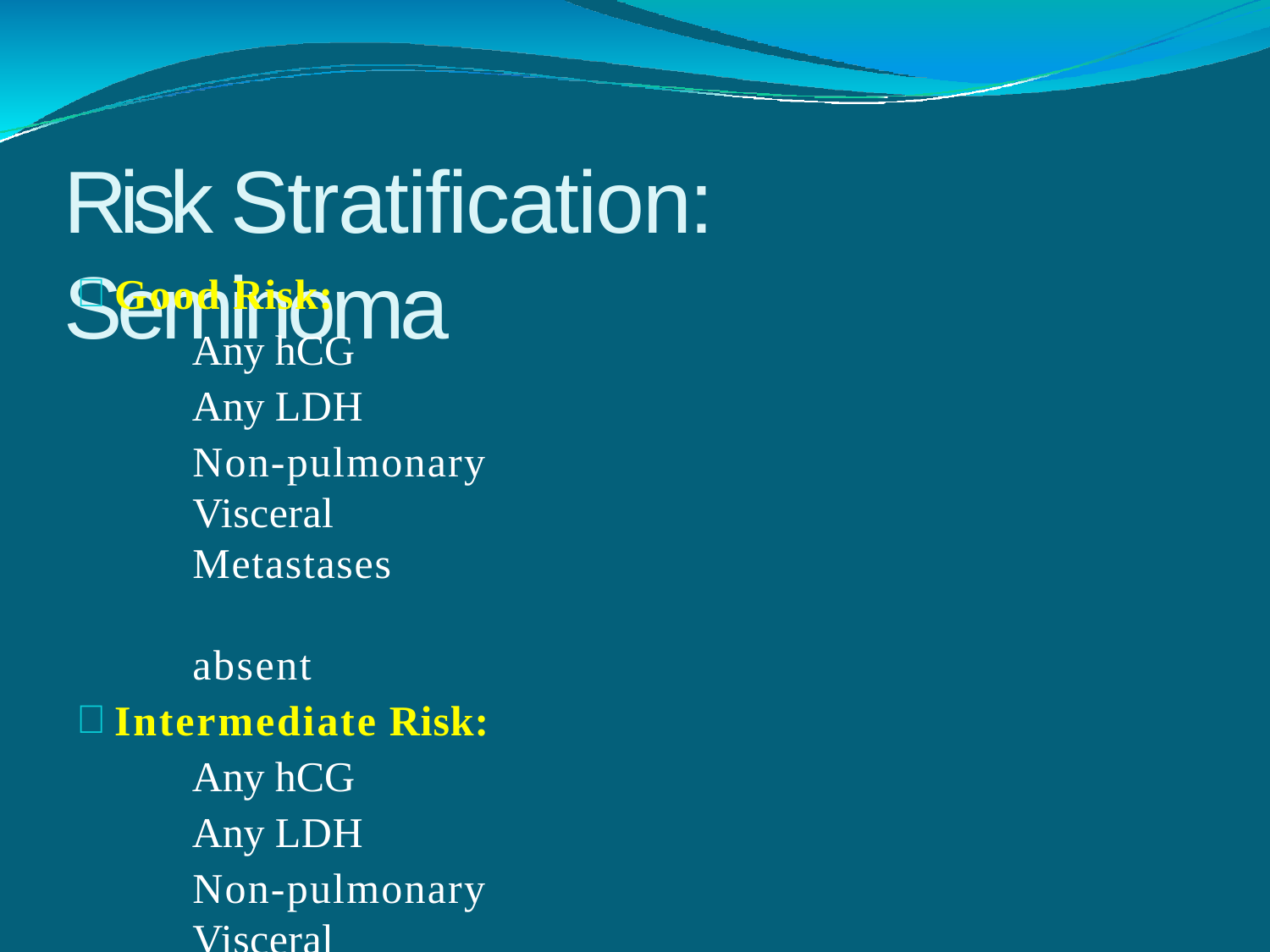

# Risk Stratification: Seminoma
Good Risk:
Any hCG
Any LDH
Non-pulmonary Visceral Metastases	absent
Intermediate Risk:
Any hCG
Any LDH
Non-pulmonary Visceral Metastases   present
Poor Risk:
Not defined